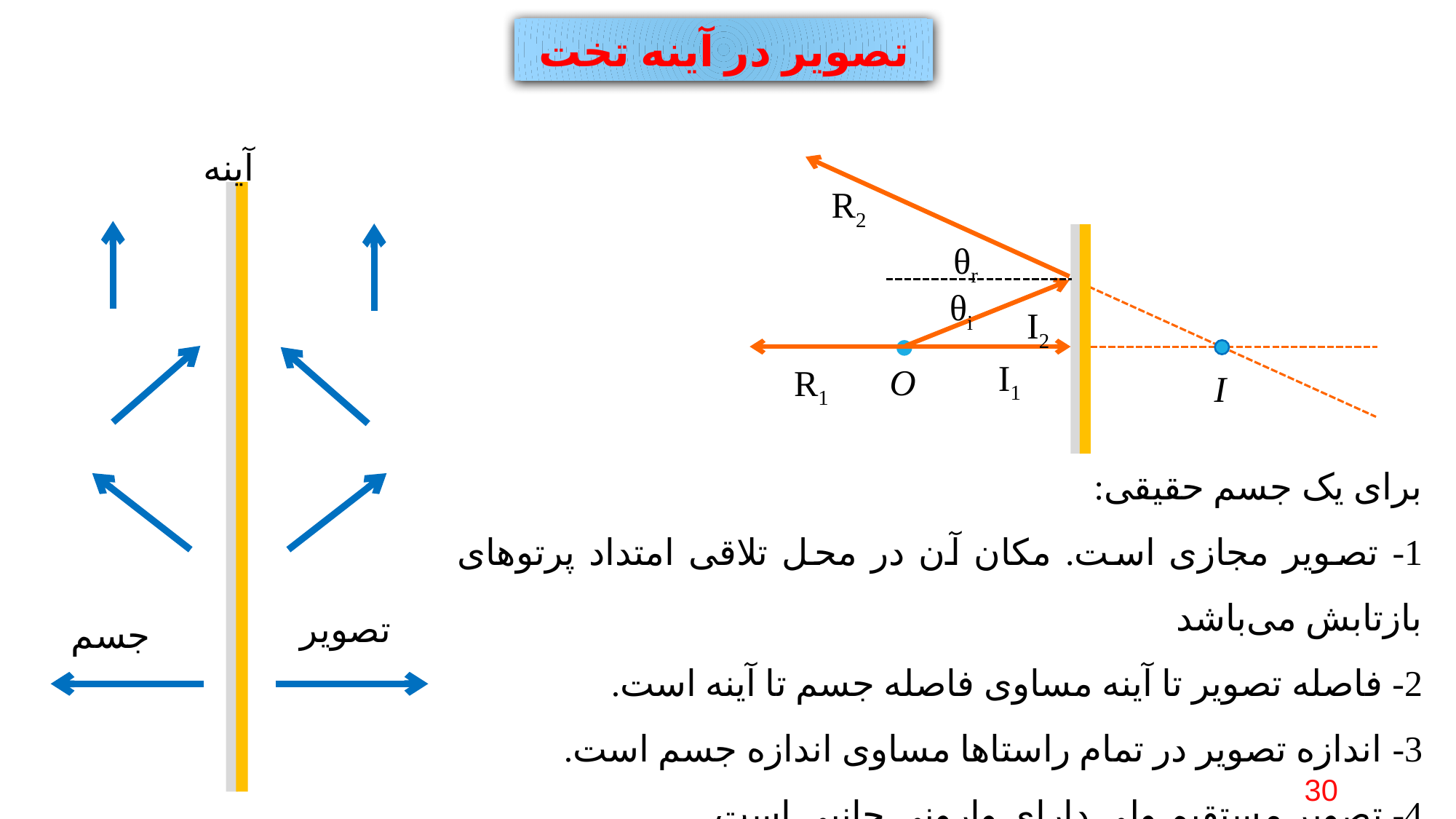

تصویر در آینه تخت
آینه

تصویر
جسم
R2

θr

θi
I2

I1
R1

O
I

برای یک جسم حقیقی:
1- تصویر مجازی است. مکان آن در محل تلاقی امتداد پرتوهای بازتابش می‌باشد
2- فاصله تصویر تا آینه مساوی فاصله جسم تا آینه است.
3- اندازه تصویر در تمام راستاها مساوی اندازه جسم است.
4- تصویر مستقیم ولی دارای وارونی جانبی است
30